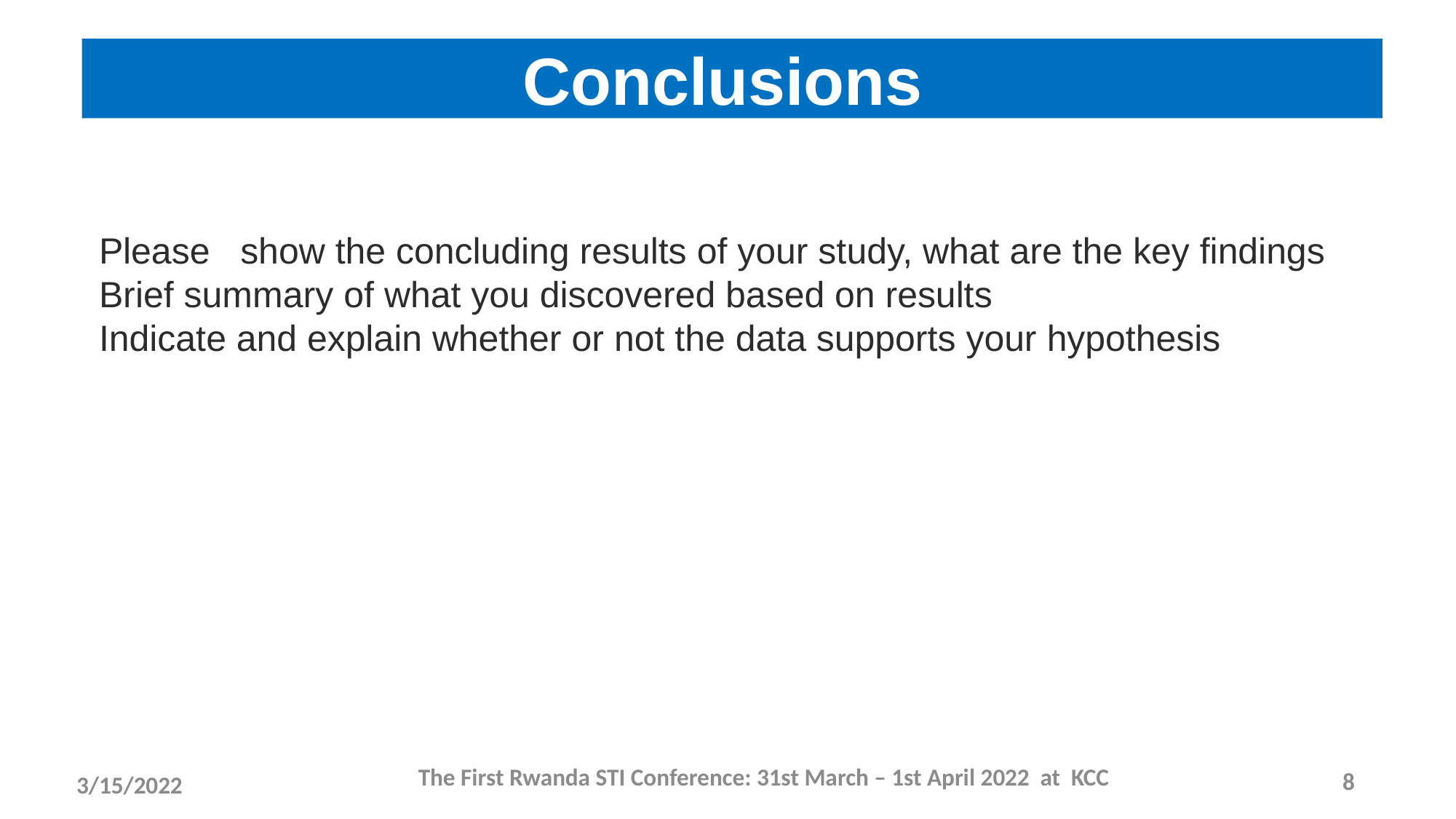

# Conclusions Impact to the society
Please   show the concluding results of your study, what are the key findings
Brief summary of what you discovered based on results
Indicate and explain whether or not the data supports your hypothesis

The First Rwanda STI Conference: 31st March – 1st April 2022  at  KCC
8
3/15/2022